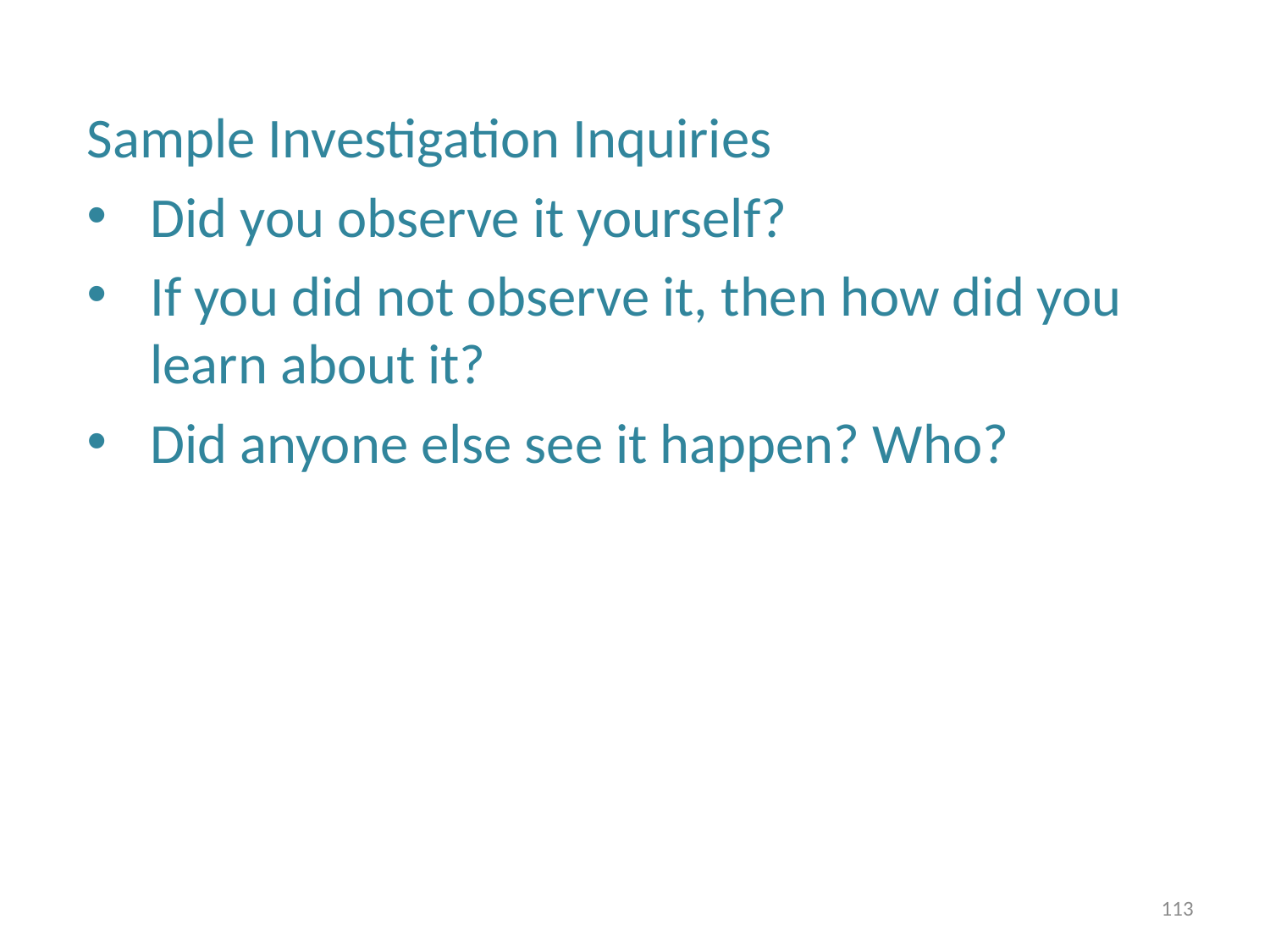

Sample Investigation Inquiries
Did you observe it yourself?
If you did not observe it, then how did you learn about it?
Did anyone else see it happen? Who?
113